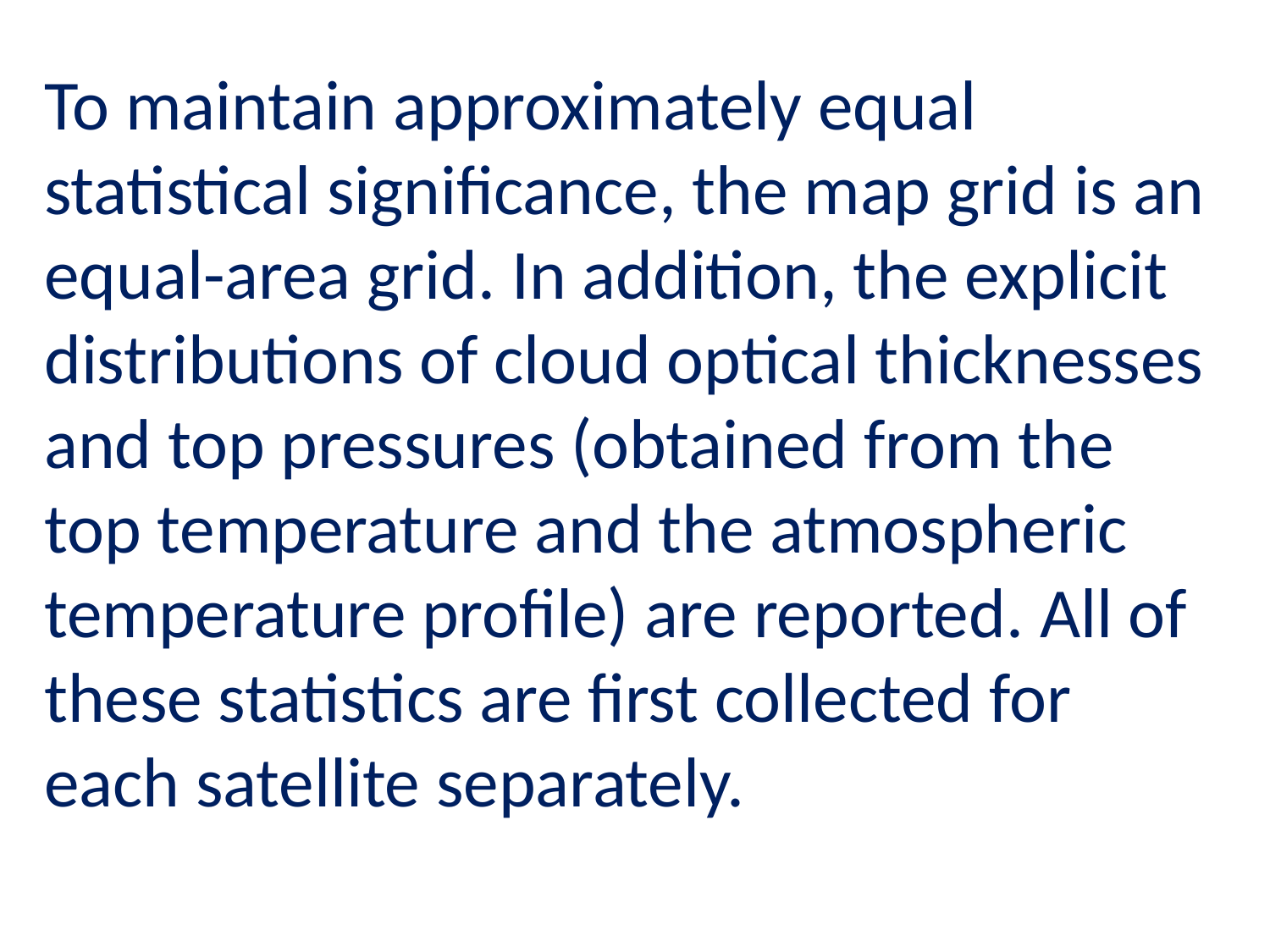

To maintain approximately equal statistical significance, the map grid is an equal-area grid. In addition, the explicit distributions of cloud optical thicknesses and top pressures (obtained from the top temperature and the atmospheric temperature profile) are reported. All of these statistics are first collected for each satellite separately.